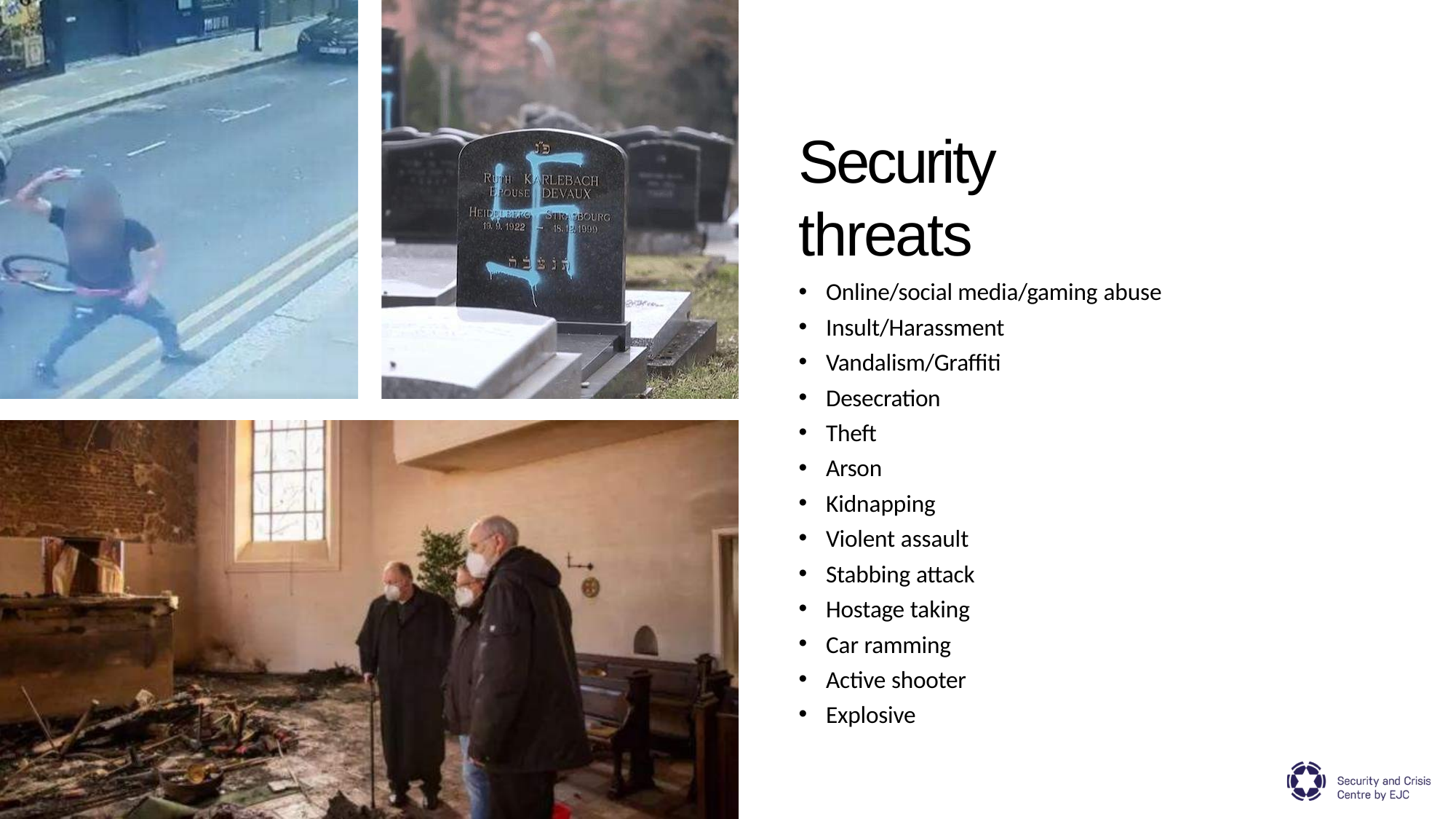

# Security threats
Online/social media/gaming abuse
Insult/Harassment
Vandalism/Graffiti
Desecration
Theft
Arson
Kidnapping
Violent assault
Stabbing attack
Hostage taking
Car ramming
Active shooter
Explosive